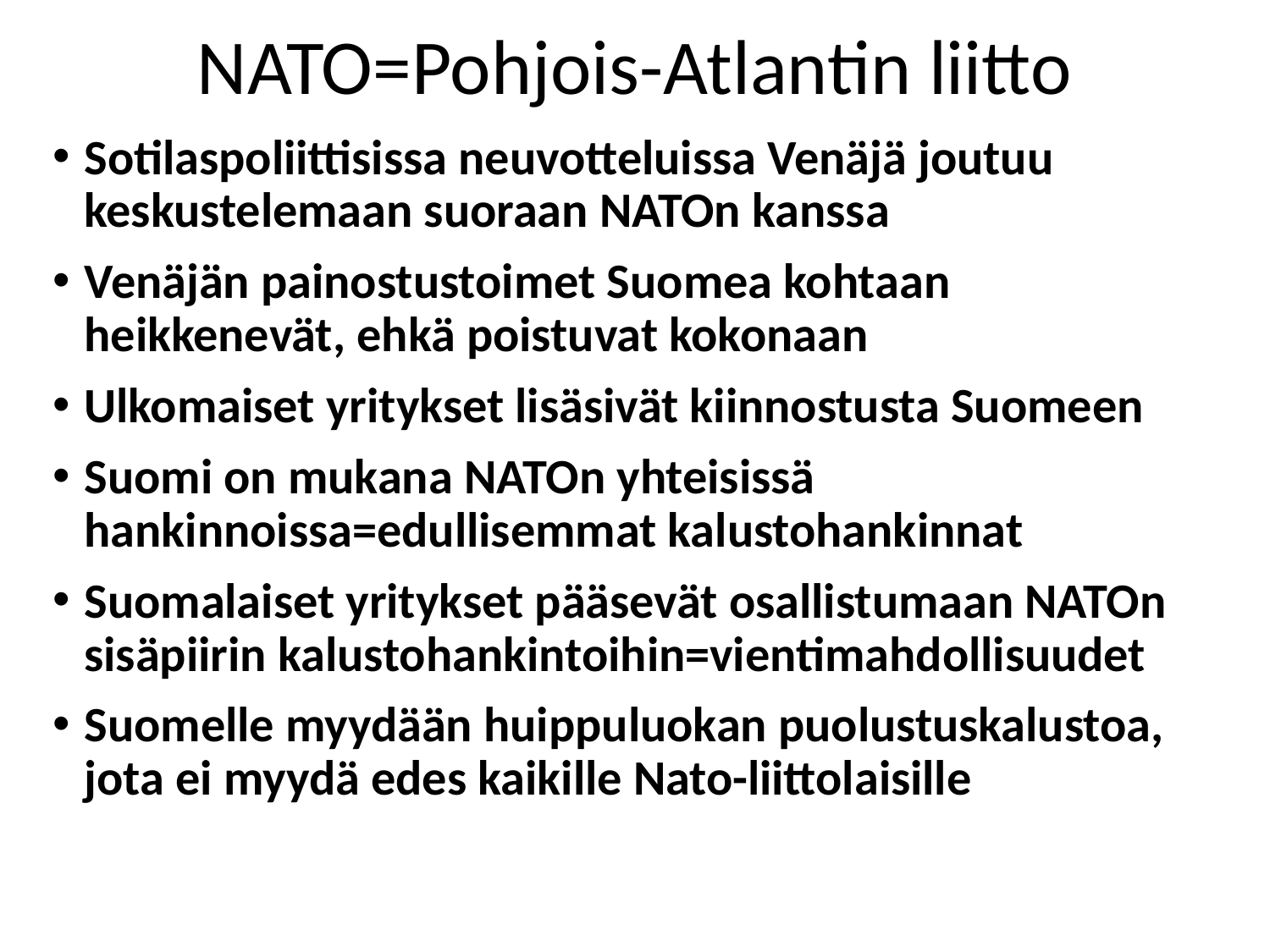

# NATO=Pohjois-Atlantin liitto
Sotilaspoliittisissa neuvotteluissa Venäjä joutuu keskustelemaan suoraan NATOn kanssa
Venäjän painostustoimet Suomea kohtaan heikkenevät, ehkä poistuvat kokonaan
Ulkomaiset yritykset lisäsivät kiinnostusta Suomeen
Suomi on mukana NATOn yhteisissä hankinnoissa=edullisemmat kalustohankinnat
Suomalaiset yritykset pääsevät osallistumaan NATOn sisäpiirin kalustohankintoihin=vientimahdollisuudet
Suomelle myydään huippuluokan puolustuskalustoa, jota ei myydä edes kaikille Nato-liittolaisille